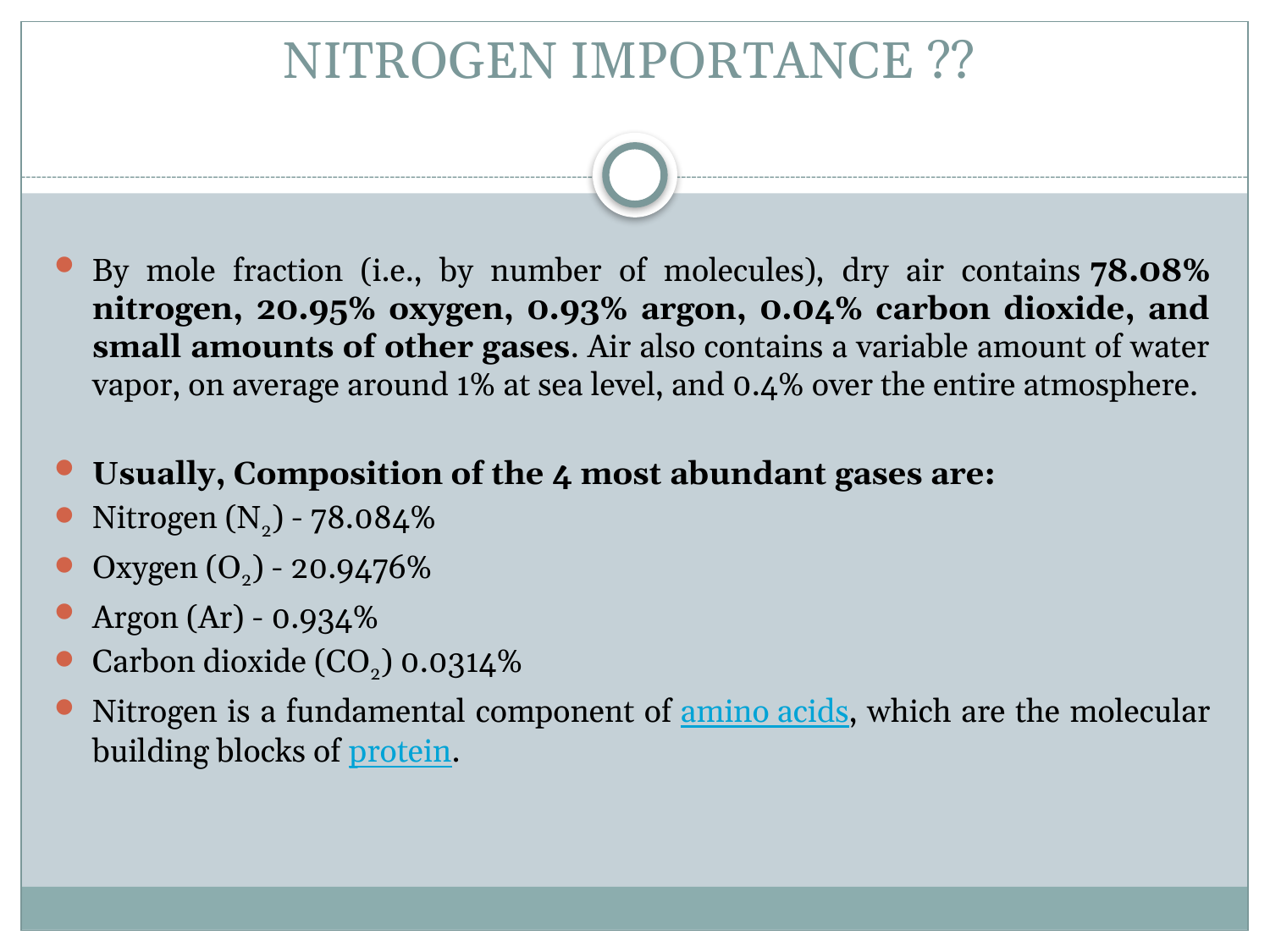

# NITROGEN IMPORTANCE ??
By mole fraction (i.e., by number of molecules), dry air contains 78.08% nitrogen, 20.95% oxygen, 0.93% argon, 0.04% carbon dioxide, and small amounts of other gases. Air also contains a variable amount of water vapor, on average around 1% at sea level, and 0.4% over the entire atmosphere.

Usually, Composition of the 4 most abundant gases are:
Nitrogen (N2) - 78.084%
Oxygen (O2) - 20.9476%
Argon (Ar) - 0.934%
Carbon dioxide (CO2) 0.0314%
Nitrogen is a fundamental component of amino acids, which are the molecular building blocks of protein.